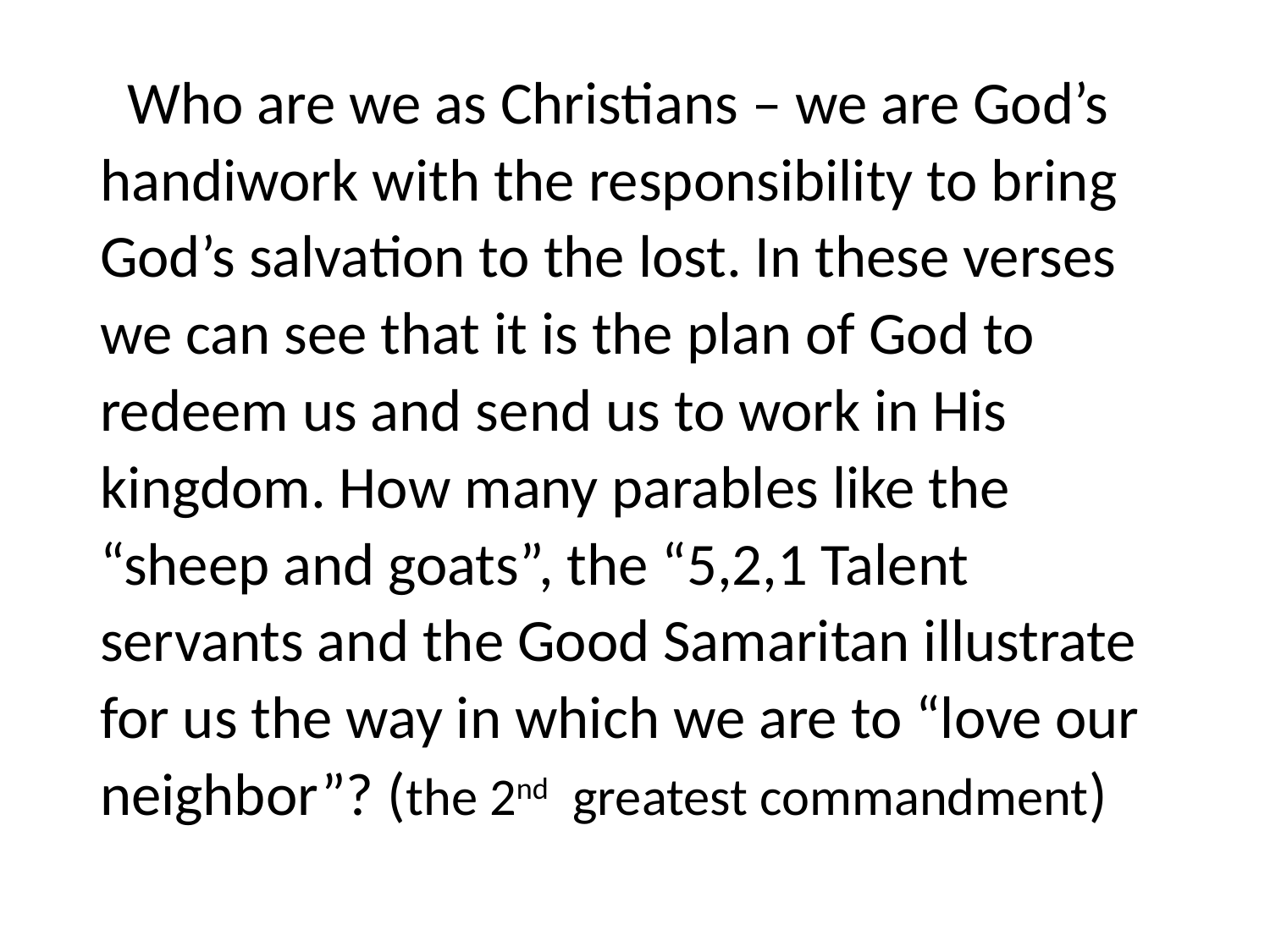

#
  Who are we as Christians – we are God’s handiwork with the responsibility to bring God’s salvation to the lost. In these verses we can see that it is the plan of God to redeem us and send us to work in His kingdom. How many parables like the “sheep and goats”, the “5,2,1 Talent servants and the Good Samaritan illustrate for us the way in which we are to “love our neighbor”? (the 2nd  greatest commandment)